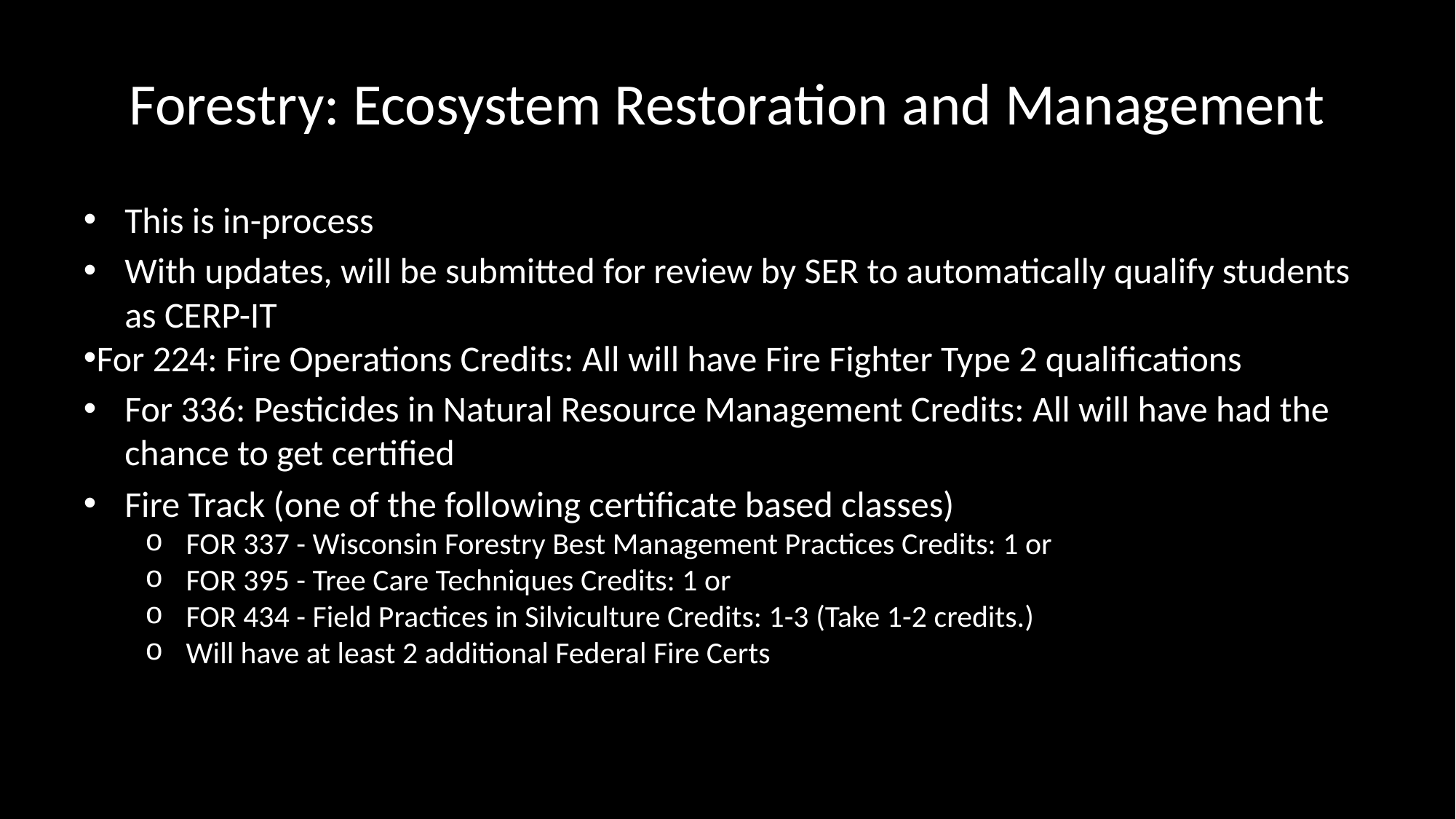

# Forestry: Ecosystem Restoration and Management
This is in-process
With updates, will be submitted for review by SER to automatically qualify students as CERP-IT
For 224: Fire Operations Credits: All will have Fire Fighter Type 2 qualifications
For 336: Pesticides in Natural Resource Management Credits: All will have had the chance to get certified
Fire Track (one of the following certificate based classes)
FOR 337 - Wisconsin Forestry Best Management Practices Credits: 1 or
FOR 395 - Tree Care Techniques Credits: 1 or
FOR 434 - Field Practices in Silviculture Credits: 1-3 (Take 1-2 credits.)
Will have at least 2 additional Federal Fire Certs